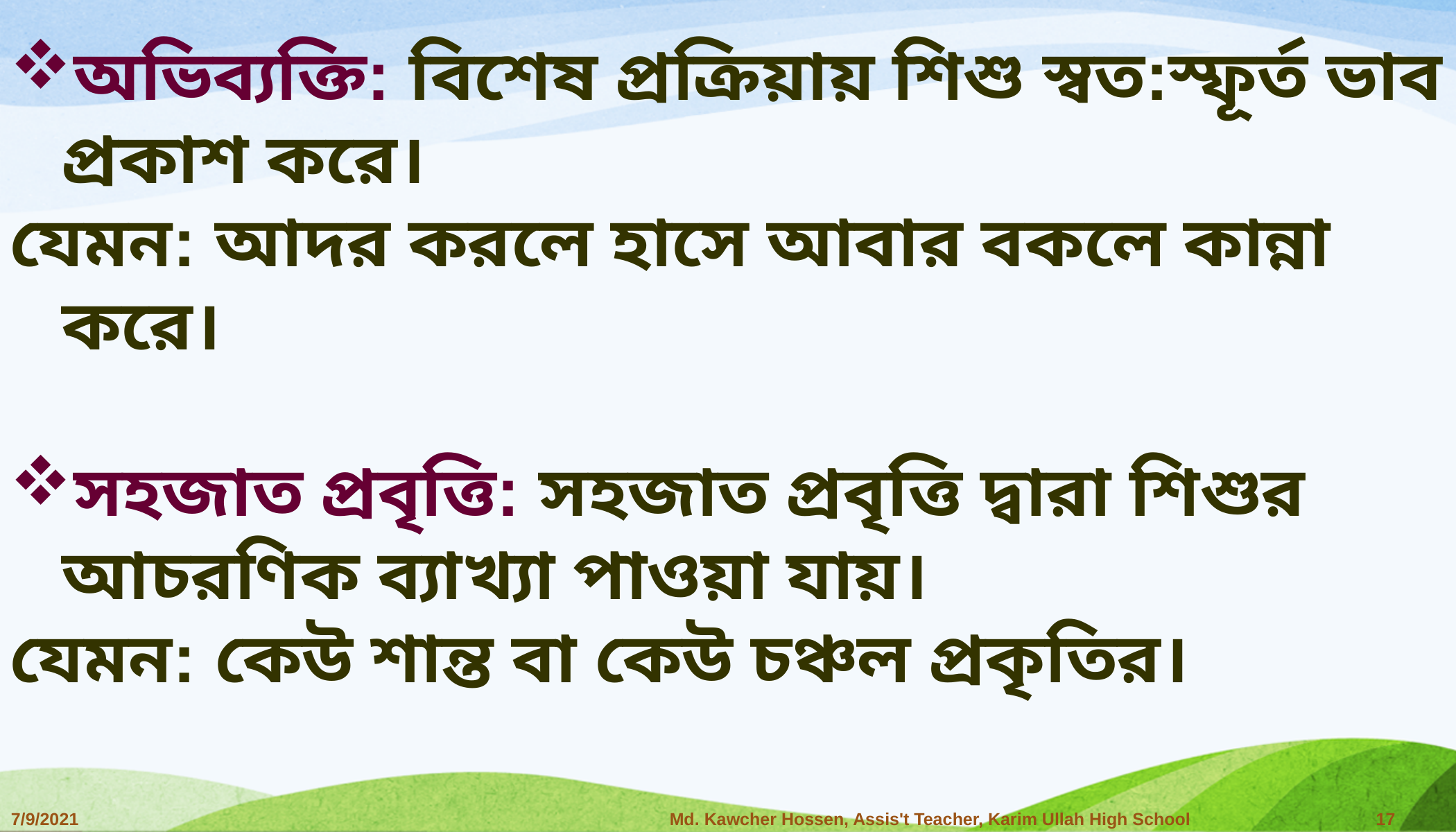

অভিব্যক্তি: বিশেষ প্রক্রিয়ায় শিশু স্বত:স্ফূর্ত ভাব প্রকাশ করে।
যেমন: আদর করলে হাসে আবার বকলে কান্না করে।

সহজাত প্রবৃত্তি: সহজাত প্রবৃত্তি দ্বারা শিশুর আচরণিক ব্যাখ্যা পাওয়া যায়।
যেমন: কেউ শান্ত বা কেউ চঞ্চল প্রকৃতির।
7/9/2021
Md. Kawcher Hossen, Assis't Teacher, Karim Ullah High School
17